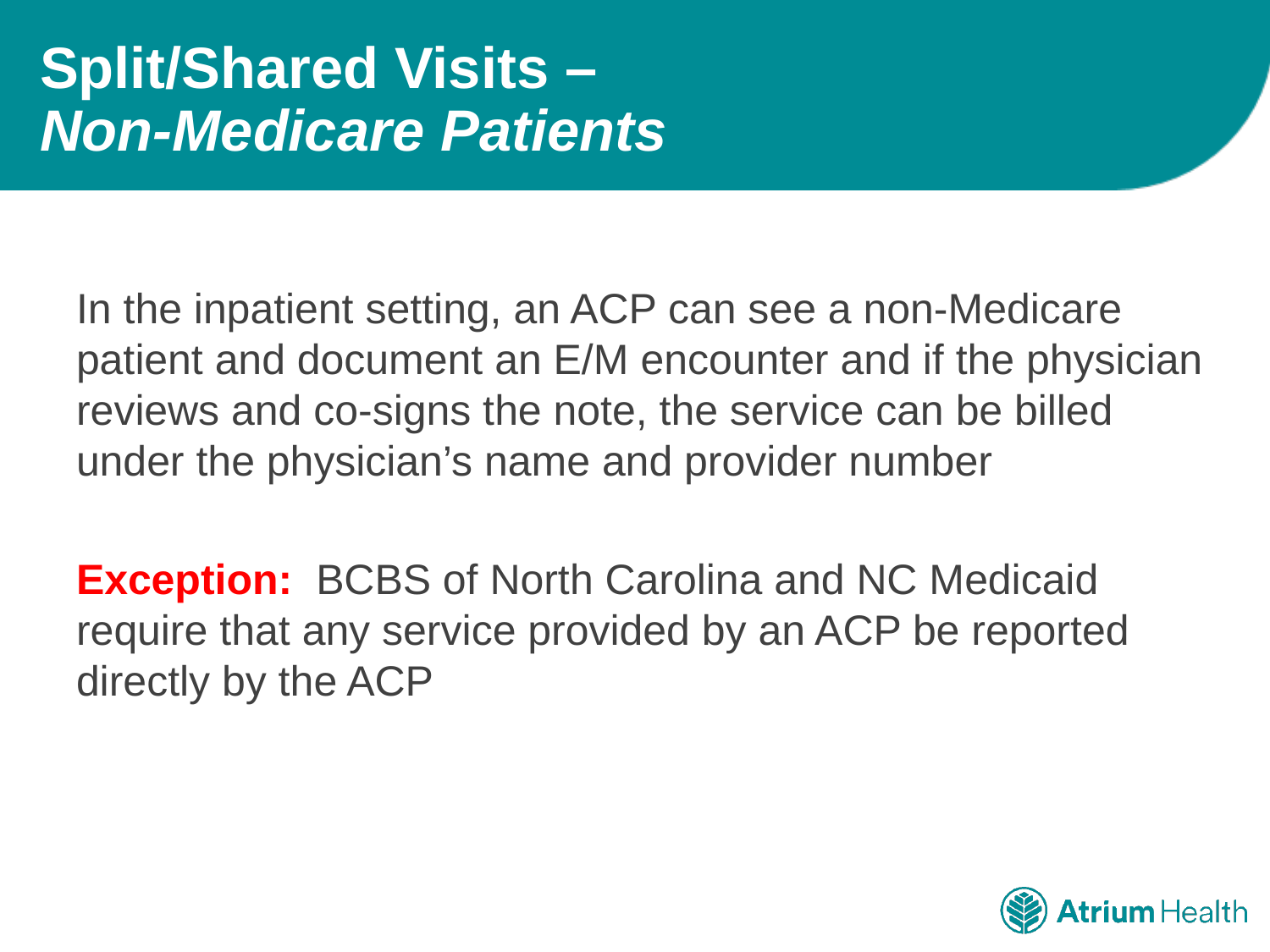

# Split/Shared Visits – Non-Medicare Patients
In the inpatient setting, an ACP can see a non-Medicare patient and document an E/M encounter and if the physician reviews and co-signs the note, the service can be billed under the physician’s name and provider number

Exception:  BCBS of North Carolina and NC Medicaid require that any service provided by an ACP be reported directly by the ACP